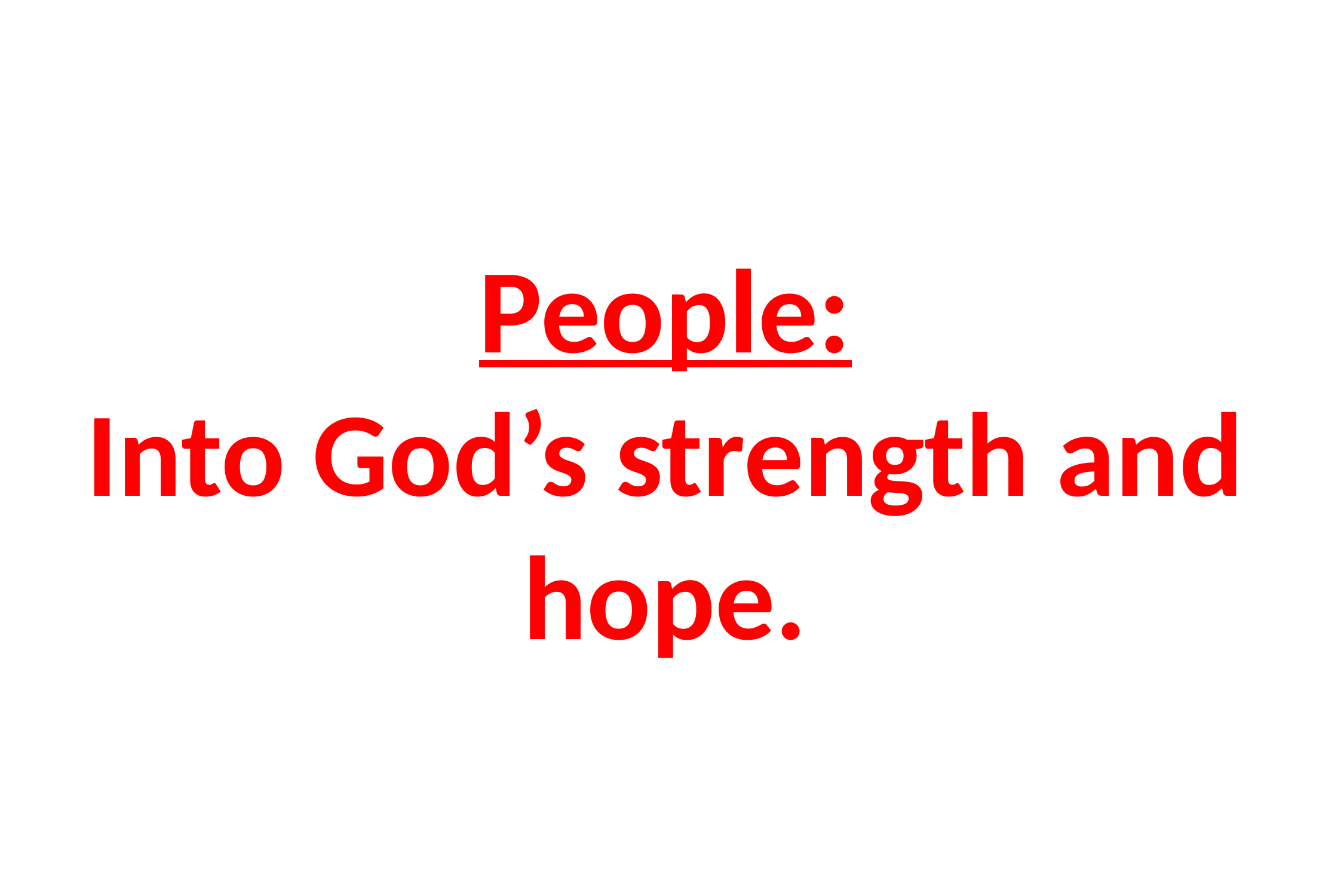

# People: Into God’s strength and hope.